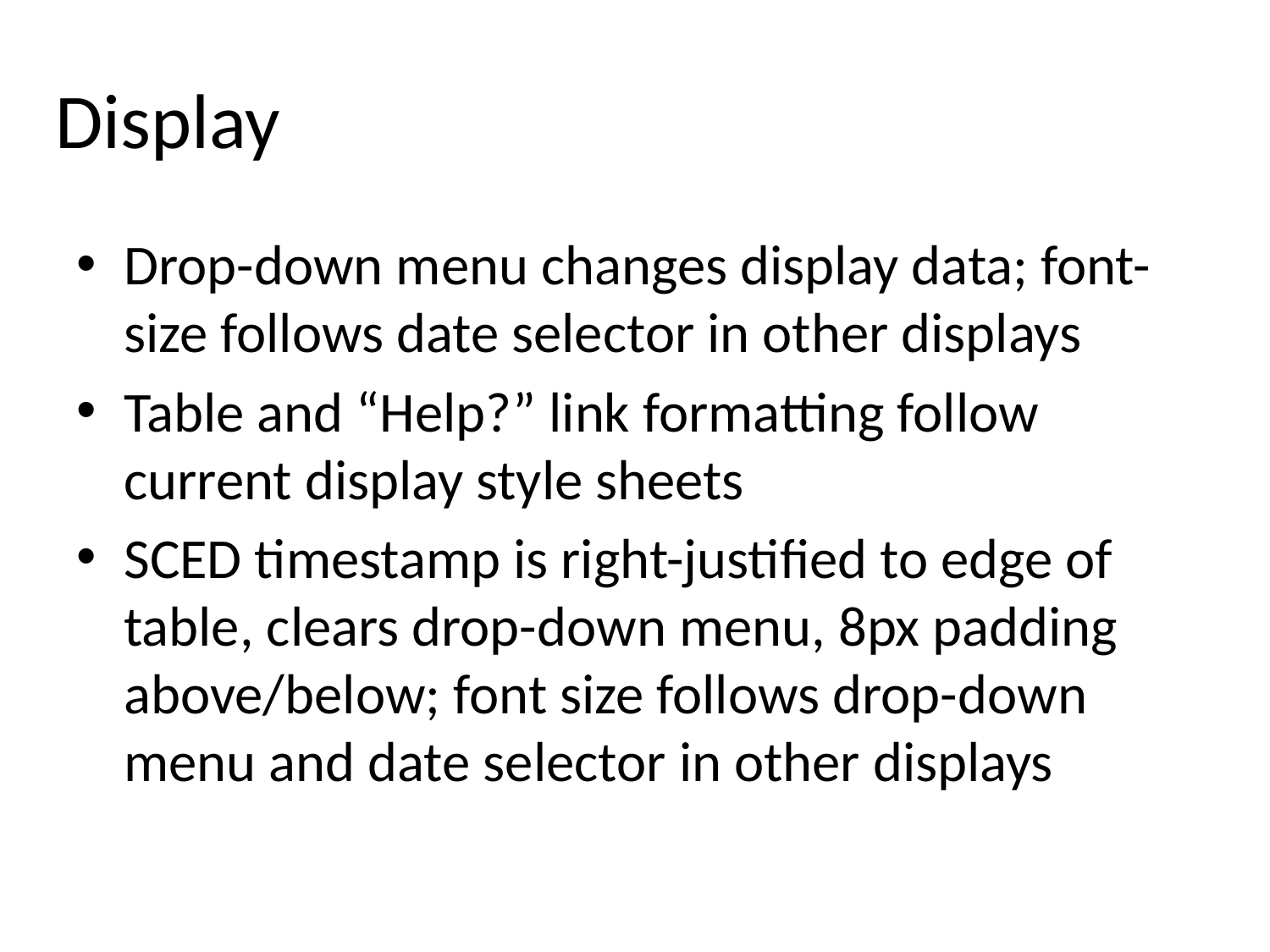

# Display
Drop-down menu changes display data; font-size follows date selector in other displays
Table and “Help?” link formatting follow current display style sheets
SCED timestamp is right-justified to edge of table, clears drop-down menu, 8px padding above/below; font size follows drop-down menu and date selector in other displays